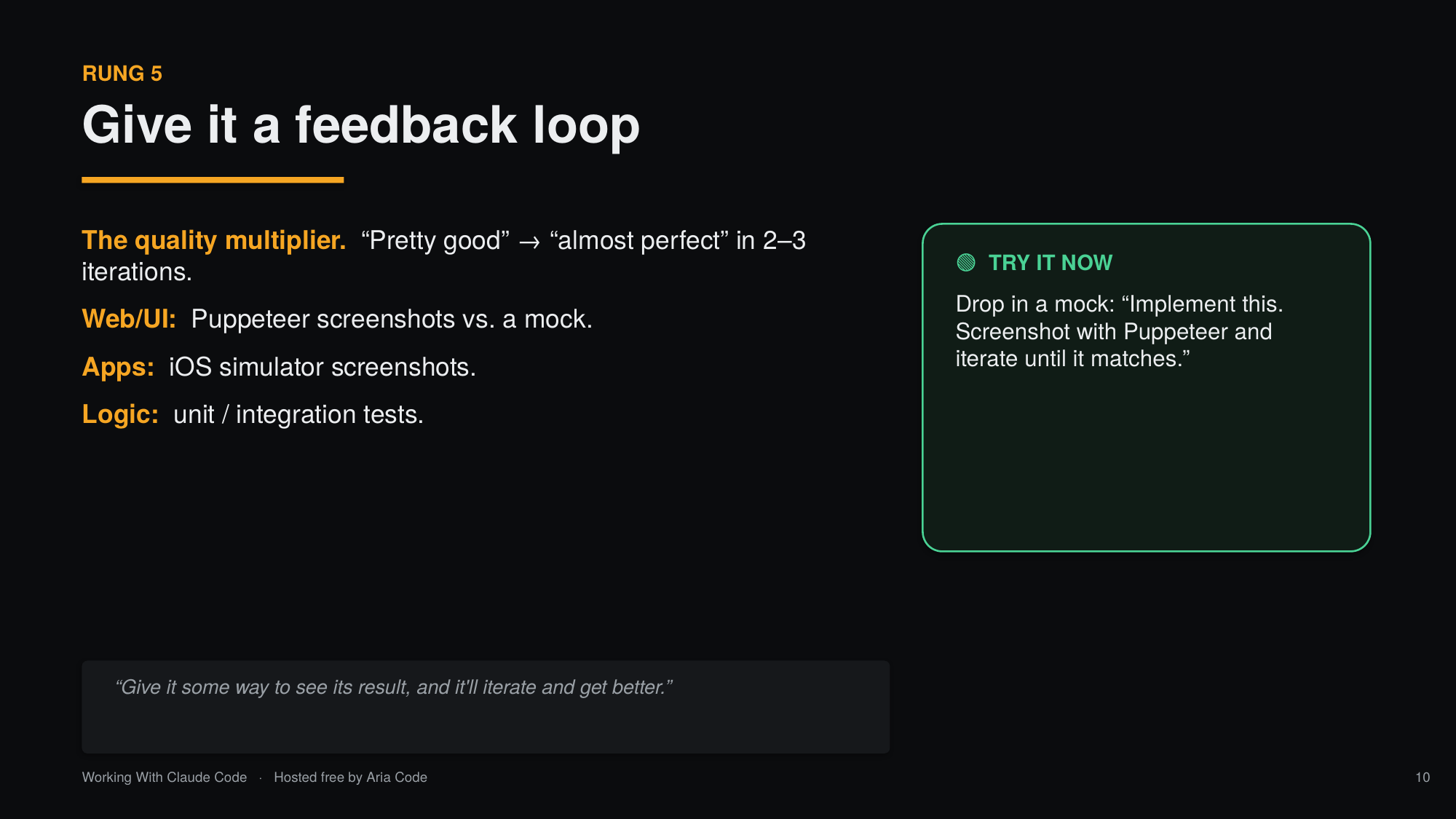

RUNG 5
Give it a feedback loop

The quality multiplier.  “Pretty good” → “almost perfect” in 2–3 iterations.
Web/UI:  Puppeteer screenshots vs. a mock.
Apps:  iOS simulator screenshots.
Logic:  unit / integration tests.

🟢  TRY IT NOW
Drop in a mock: “Implement this. Screenshot with Puppeteer and iterate until it matches.”

“Give it some way to see its result, and it'll iterate and get better.”
Working With Claude Code   ·   Hosted free by Aria Code
10